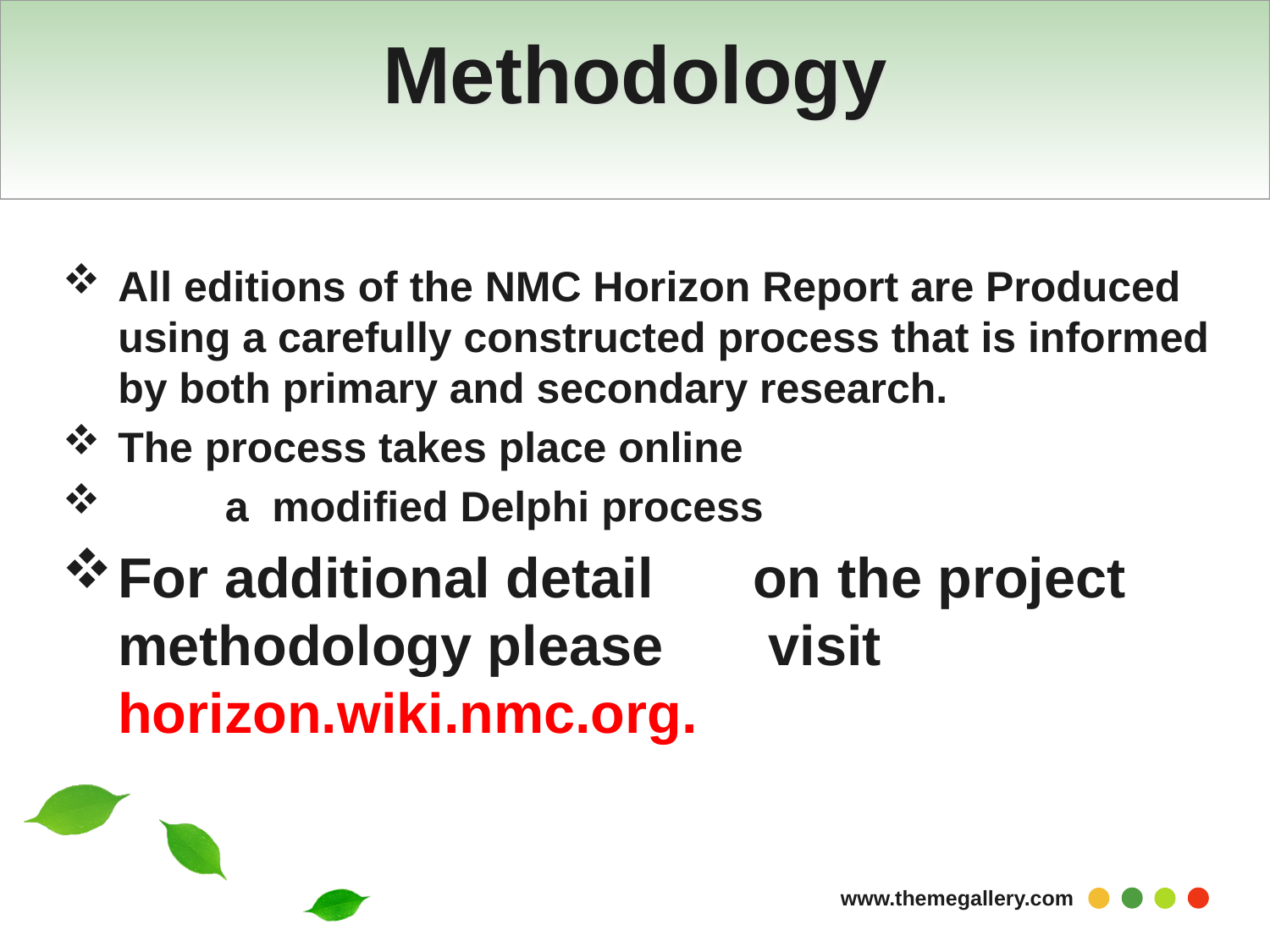

# Methodology
All editions of the NMC Horizon Report are Produced using a carefully constructed process that is informed by both primary and secondary research.
The process takes place online
	 a  modified Delphi process
For additional detail	on the project methodology please	 visit horizon.wiki.nmc.org.